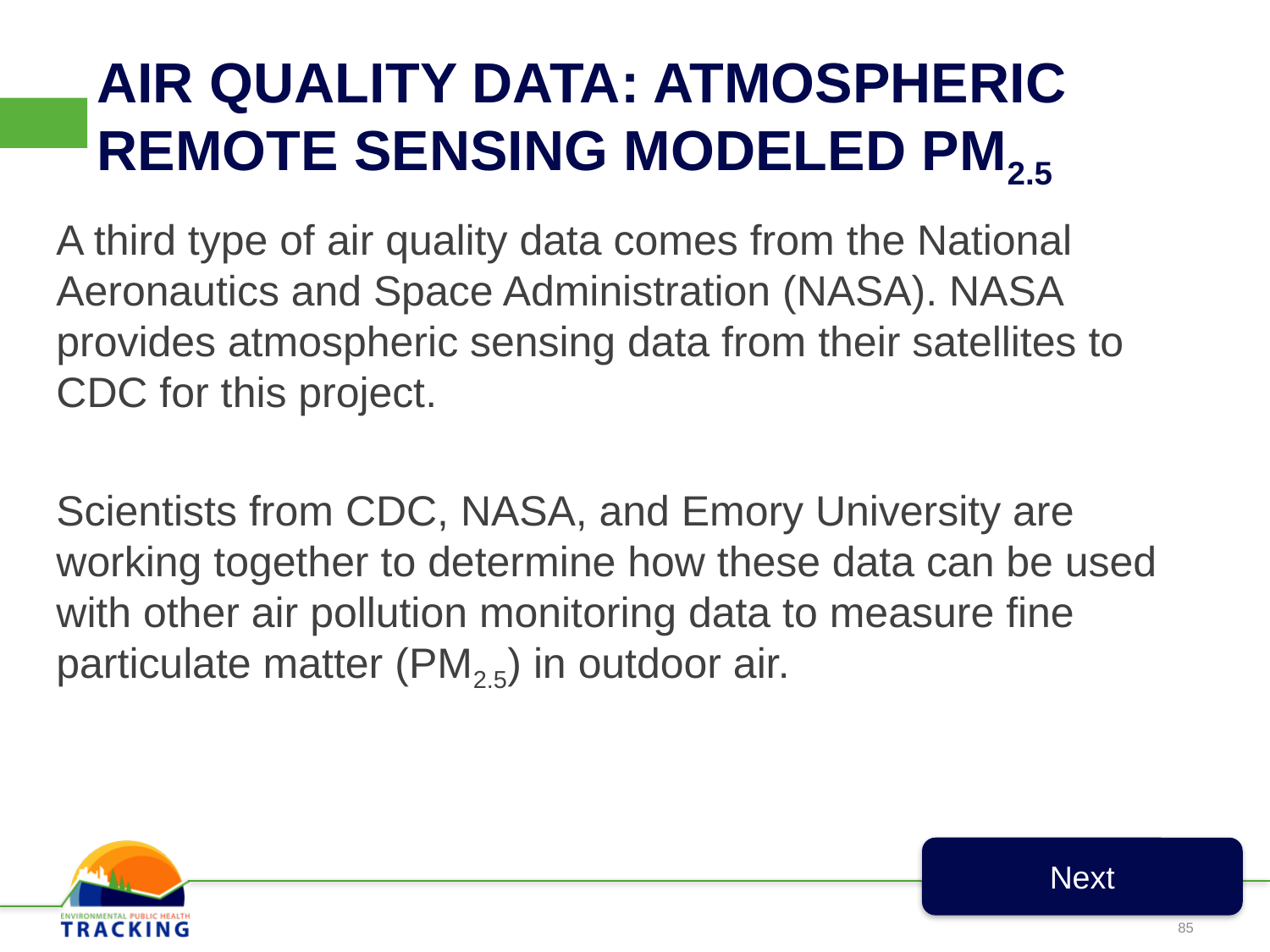

AIR QUALITY DATA: ATMOSPHERIC REMOTE SENSING MODELED PM2.5

A third type of air quality data comes from the National Aeronautics and Space Administration (NASA). NASA provides atmospheric sensing data from their satellites to CDC for this project.

Scientists from CDC, NASA, and Emory University are working together to determine how these data can be used with other air pollution monitoring data to measure fine particulate matter (PM2.5) in outdoor air.

Next
85